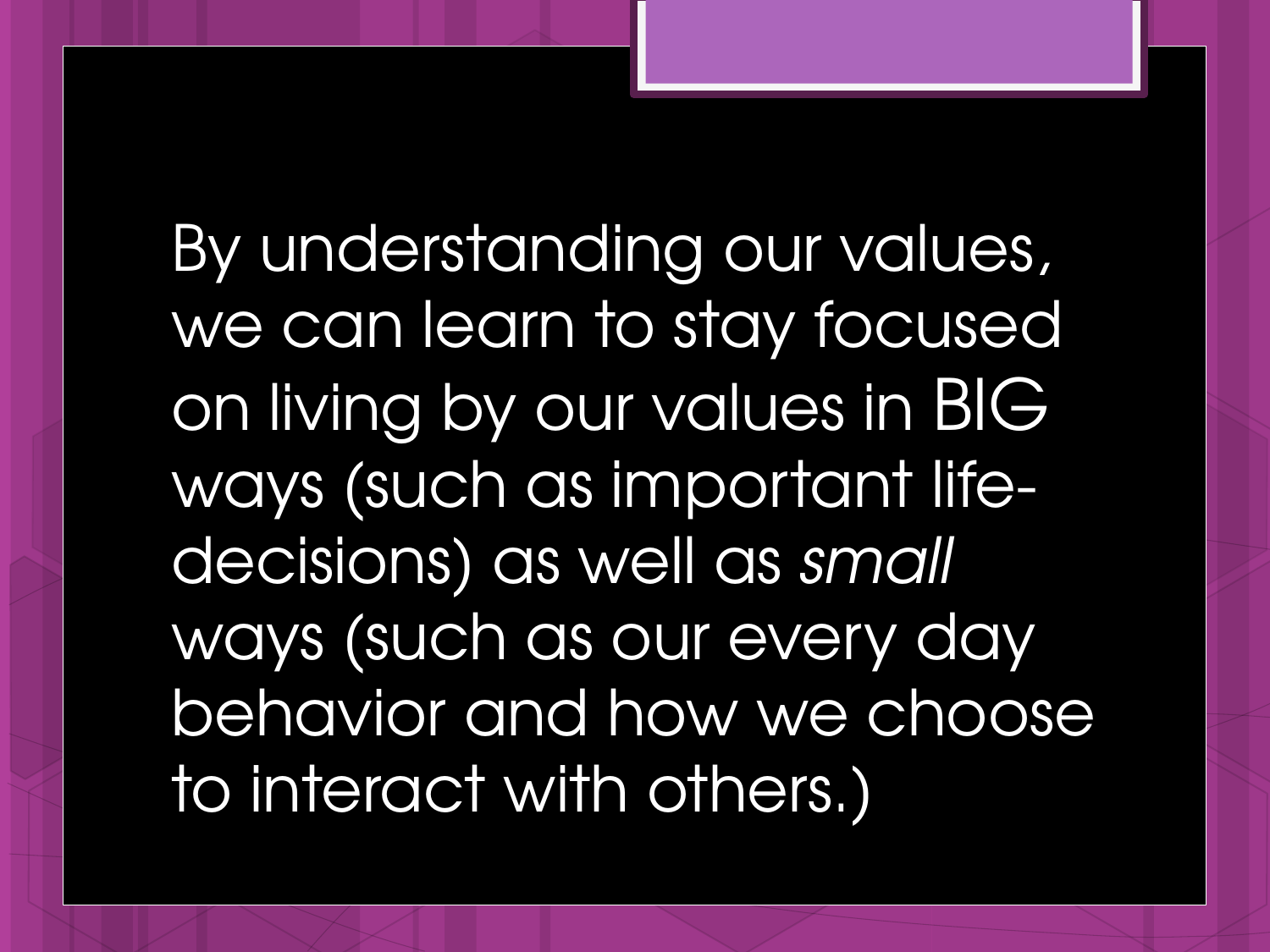

By understanding our values, we can learn to stay focused on living by our values in BIG ways (such as important life-decisions) as well as small ways (such as our every day behavior and how we choose to interact with others.)